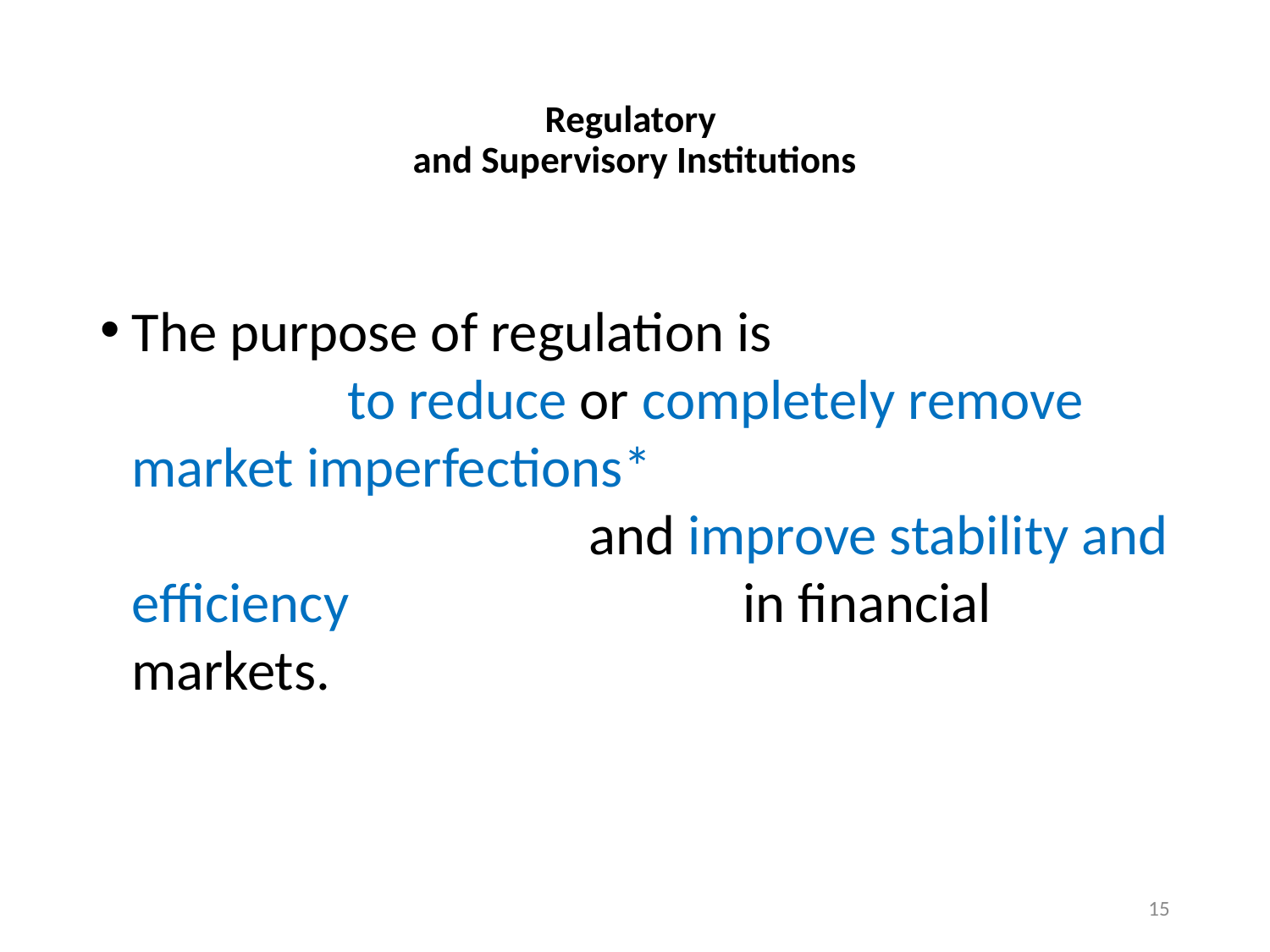

# Regulatory and Supervisory Institutions
The purpose of regulation is                                                 to reduce or completely remove market imperfections*                                                                             and improve stability and efficiency                               in financial markets.
15